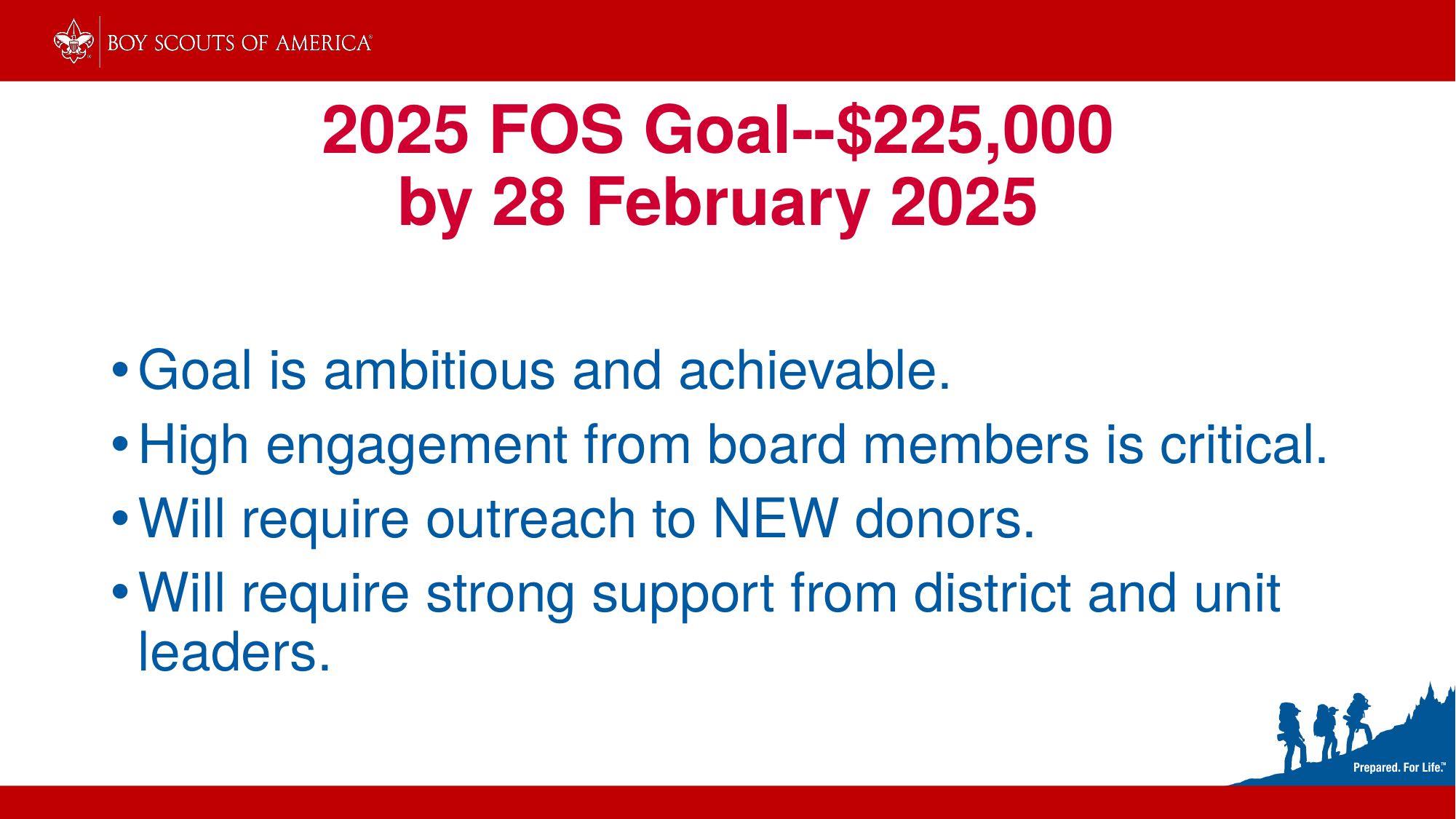

# 2025 FOS Goal--$225,000 by 28 February 2025 ​

Goal is ambitious and achievable. ​
High engagement from board members is critical.​
Will require outreach to NEW donors.​
Will require strong support from district and unit leaders.